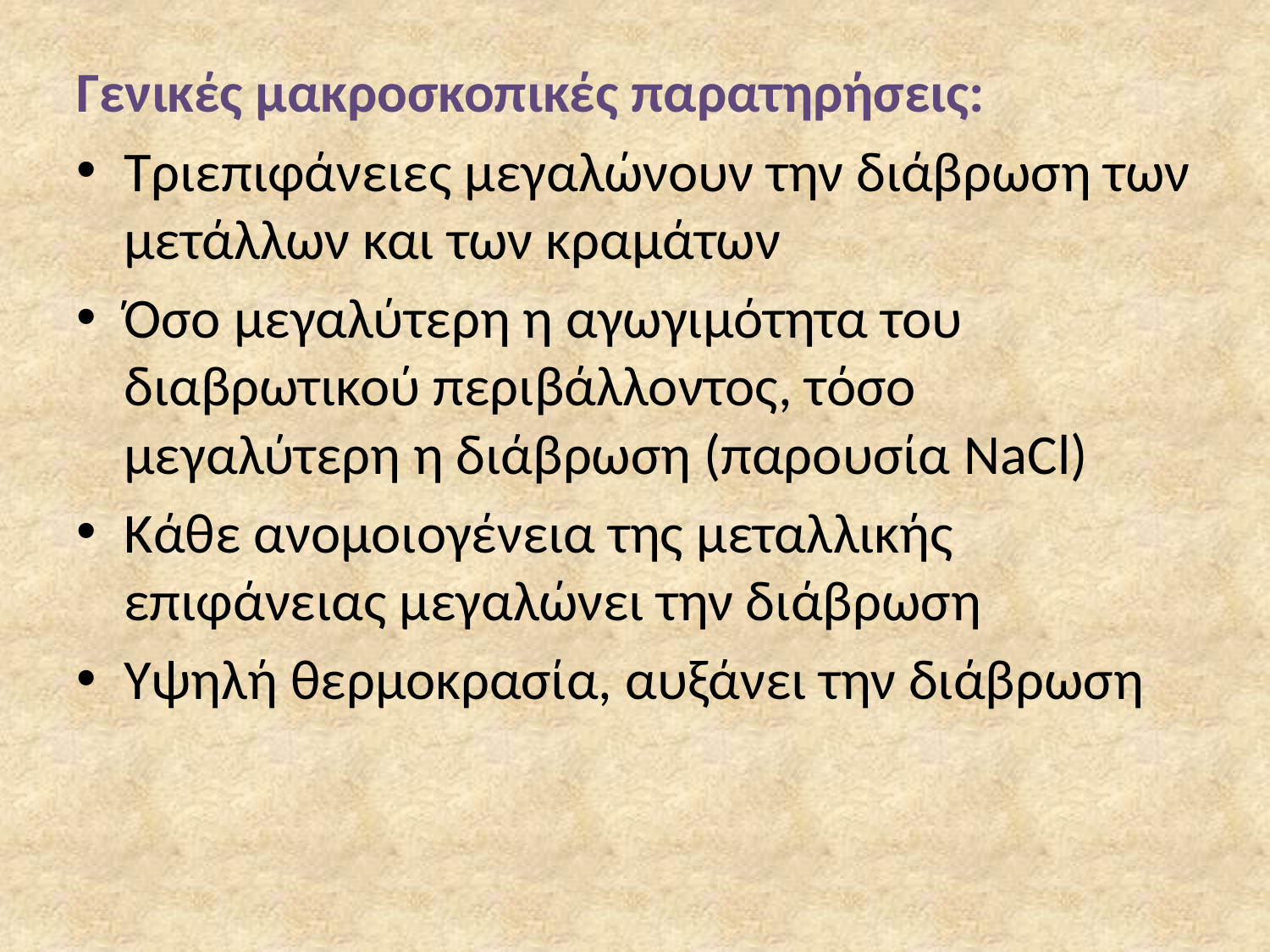

Γενικές μακροσκοπικές παρατηρήσεις:
Τριεπιφάνειες μεγαλώνουν την διάβρωση των μετάλλων και των κραμάτων
Όσο μεγαλύτερη η αγωγιμότητα του διαβρωτικού περιβάλλοντος, τόσο μεγαλύτερη η διάβρωση (παρουσία NaCl)
Κάθε ανομοιογένεια της μεταλλικής επιφάνειας μεγαλώνει την διάβρωση
Υψηλή θερμοκρασία, αυξάνει την διάβρωση